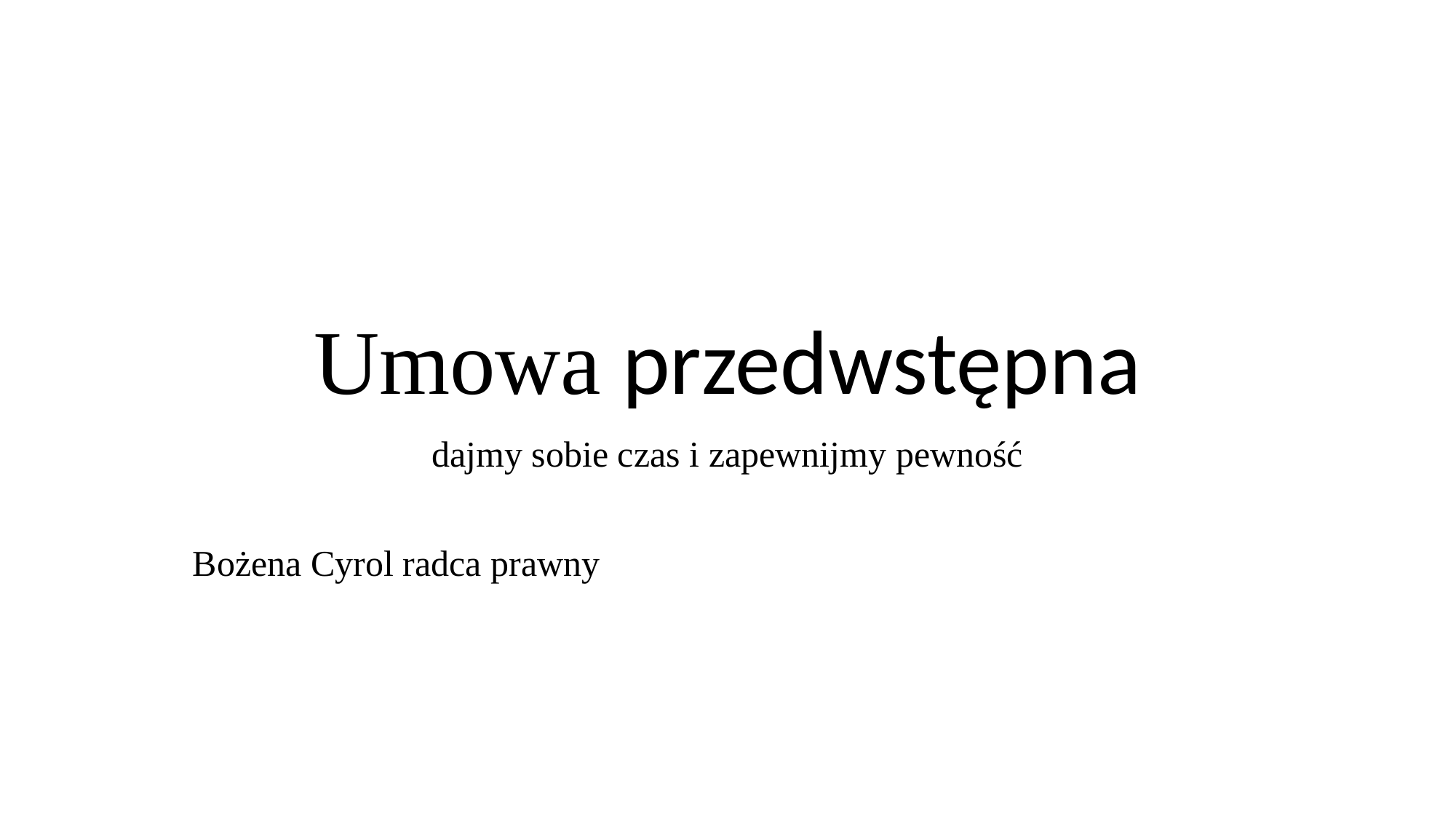

# Umowa przedwstępna
dajmy sobie czas i zapewnijmy pewność

Bożena Cyrol radca prawny